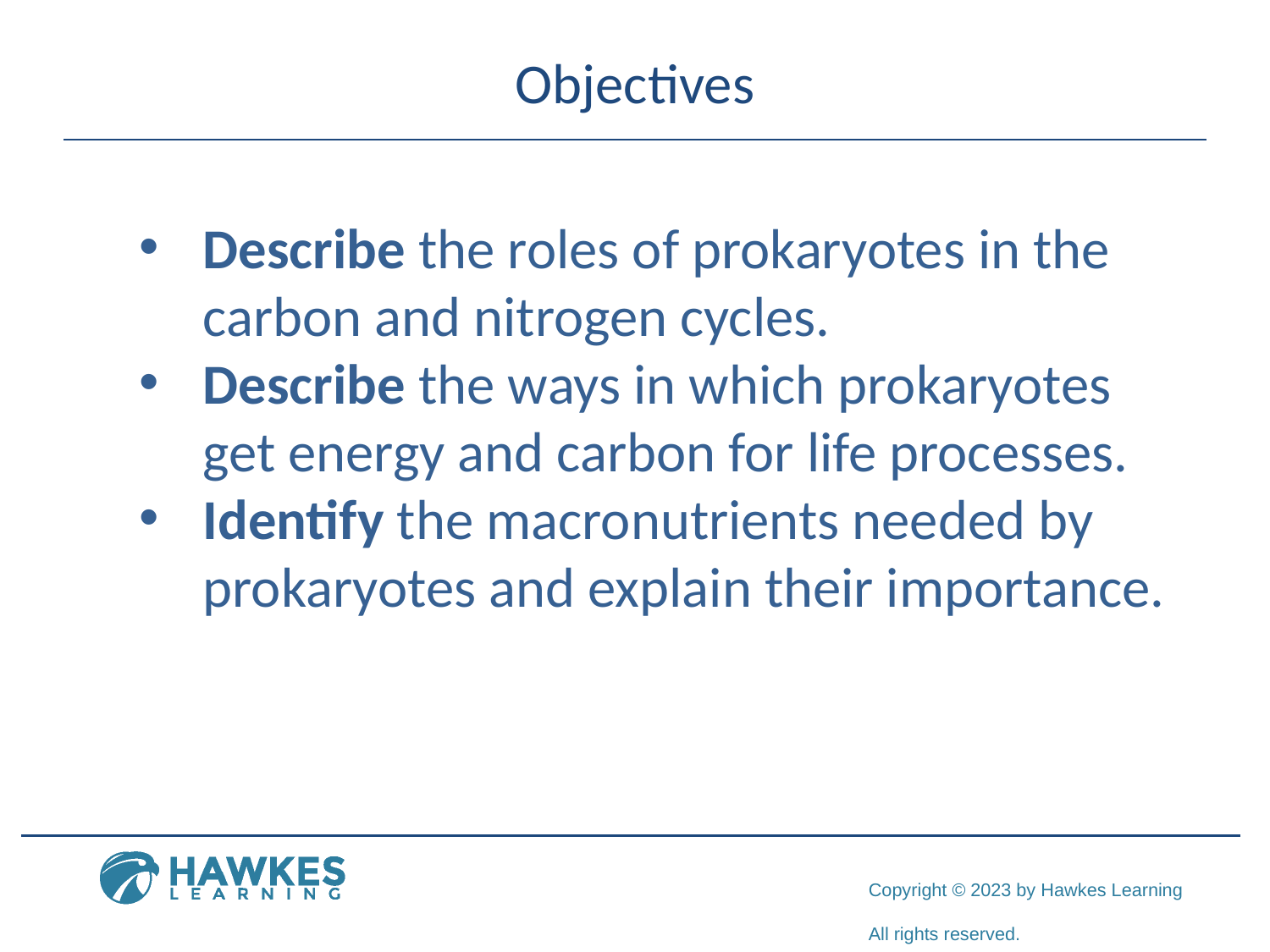

# Objectives

Describe the roles of prokaryotes in the carbon and nitrogen cycles.
Describe the ways in which prokaryotes get energy and carbon for life processes.
Identify the macronutrients needed by prokaryotes and explain their importance.